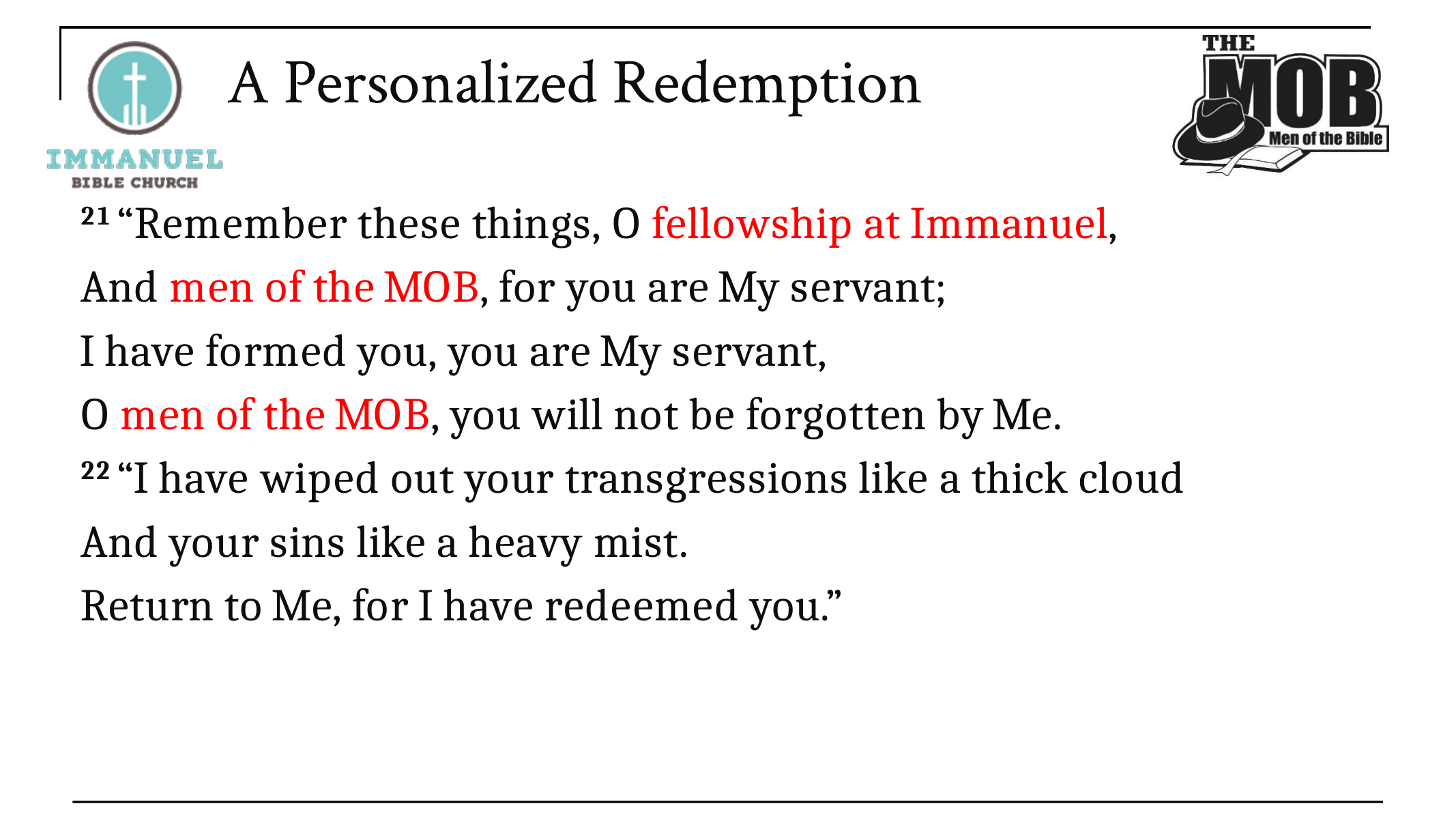

# A Personalized Redemption
21 “Remember these things, O fellowship at Immanuel,
And men of the MOB, for you are My servant;
I have formed you, you are My servant,
O men of the MOB, you will not be forgotten by Me.
22 “I have wiped out your transgressions like a thick cloud
And your sins like a heavy mist.
Return to Me, for I have redeemed you.”